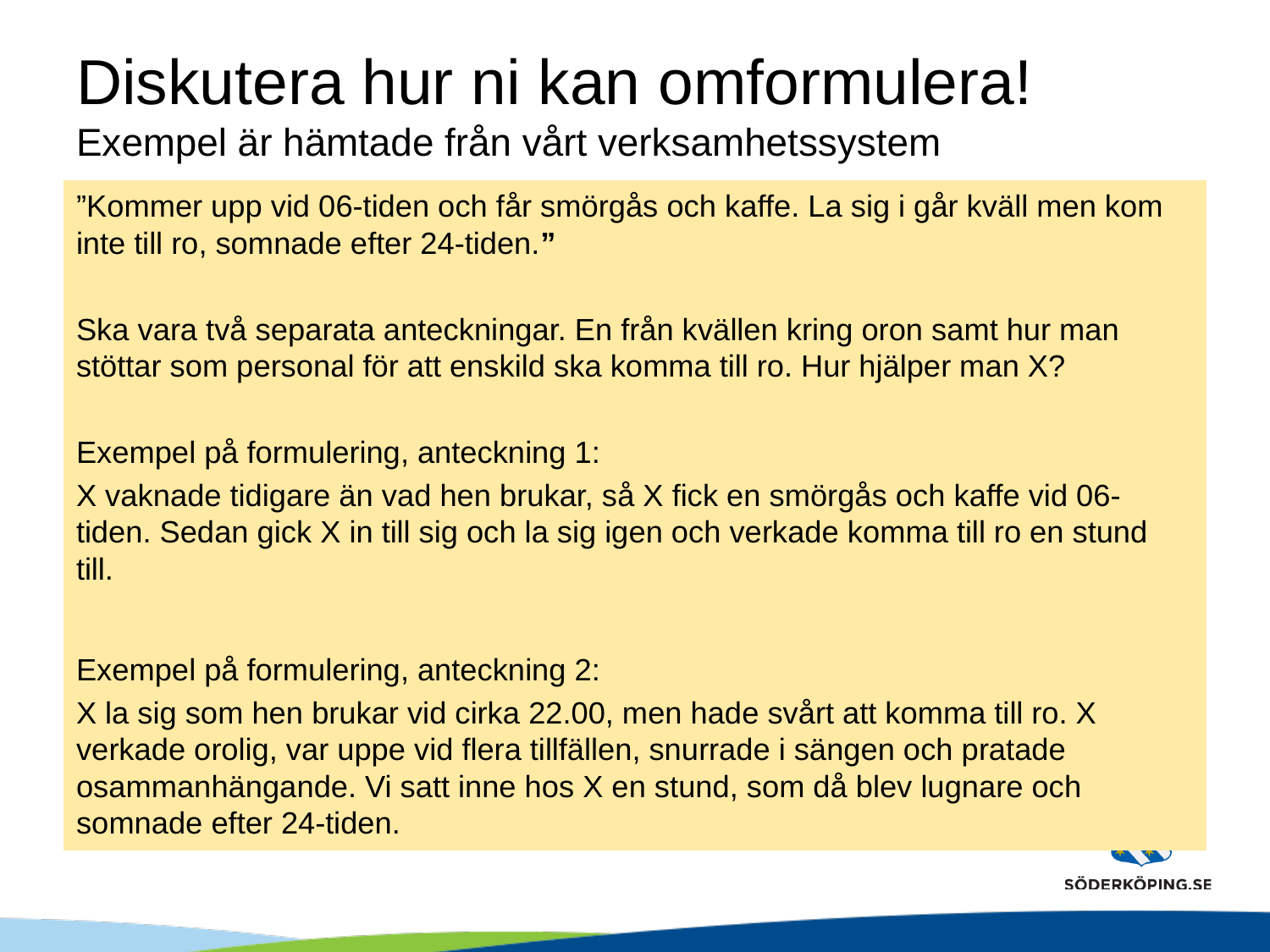

# Diskutera hur ni kan omformulera! Exempel är hämtade från vårt verksamhetssystem
”Kommer upp vid 06-tiden och får smörgås och kaffe. La sig i går kväll men kom inte till ro, somnade efter 24-tiden.”

Ska vara två separata anteckningar. En från kvällen kring oron samt hur man stöttar som personal för att enskild ska komma till ro. Hur hjälper man X?

Exempel på formulering, anteckning 1:
X vaknade tidigare än vad hen brukar, så X fick en smörgås och kaffe vid 06-tiden. Sedan gick X in till sig och la sig igen och verkade komma till ro en stund till.

Exempel på formulering, anteckning 2:
X la sig som hen brukar vid cirka 22.00, men hade svårt att komma till ro. X verkade orolig, var uppe vid flera tillfällen, snurrade i sängen och pratade osammanhängande. Vi satt inne hos X en stund, som då blev lugnare och somnade efter 24-tiden.